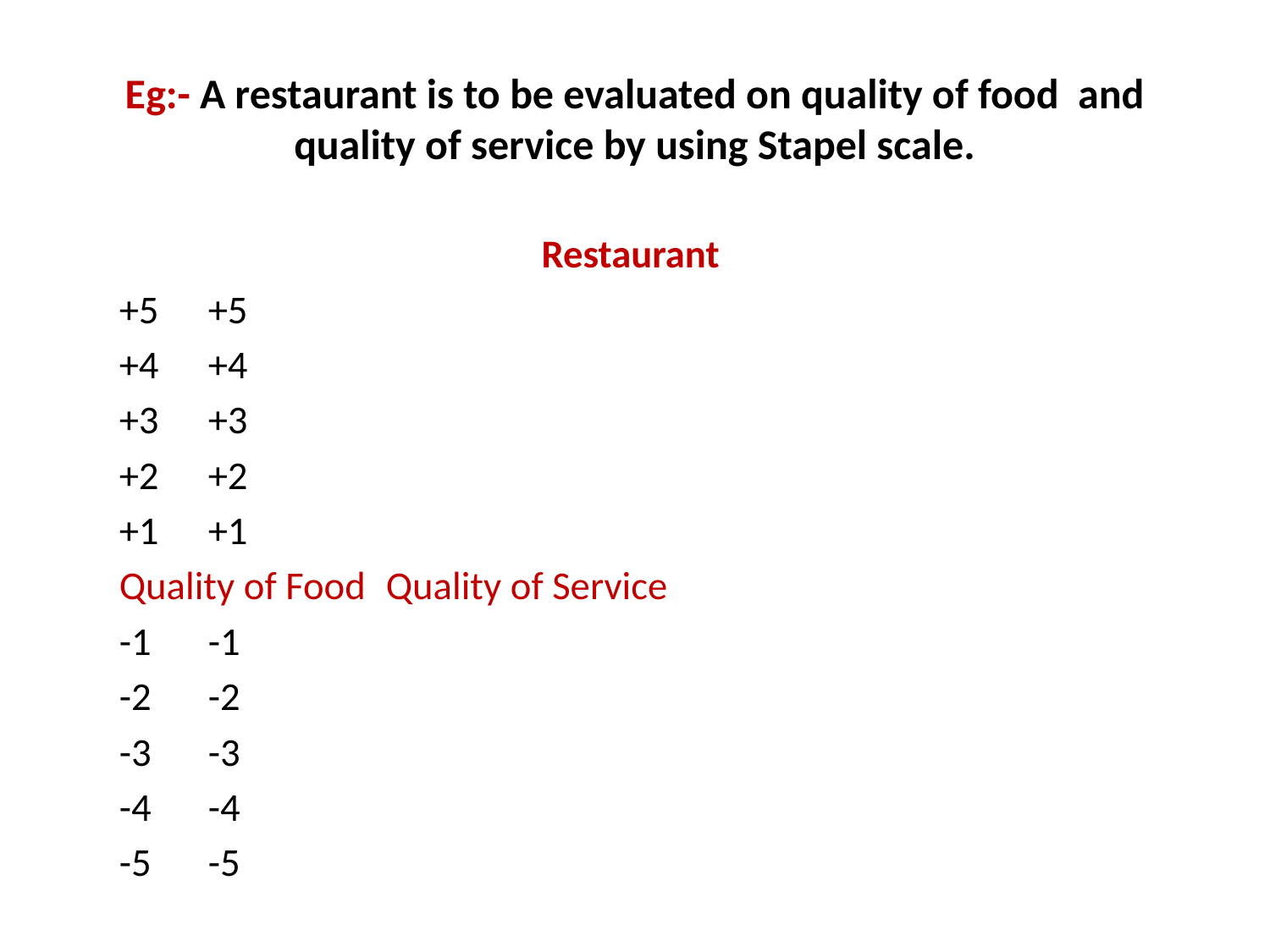

# Eg:- A restaurant is to be evaluated on quality of food  and quality of service by using Stapel scale.
Restaurant
		+5					+5
		+4					+4
		+3					+3
		+2					+2
		+1					+1
	Quality of Food 			Quality of Service
		-1					-1
		-2					-2
		-3					-3
		-4					-4
		-5					-5